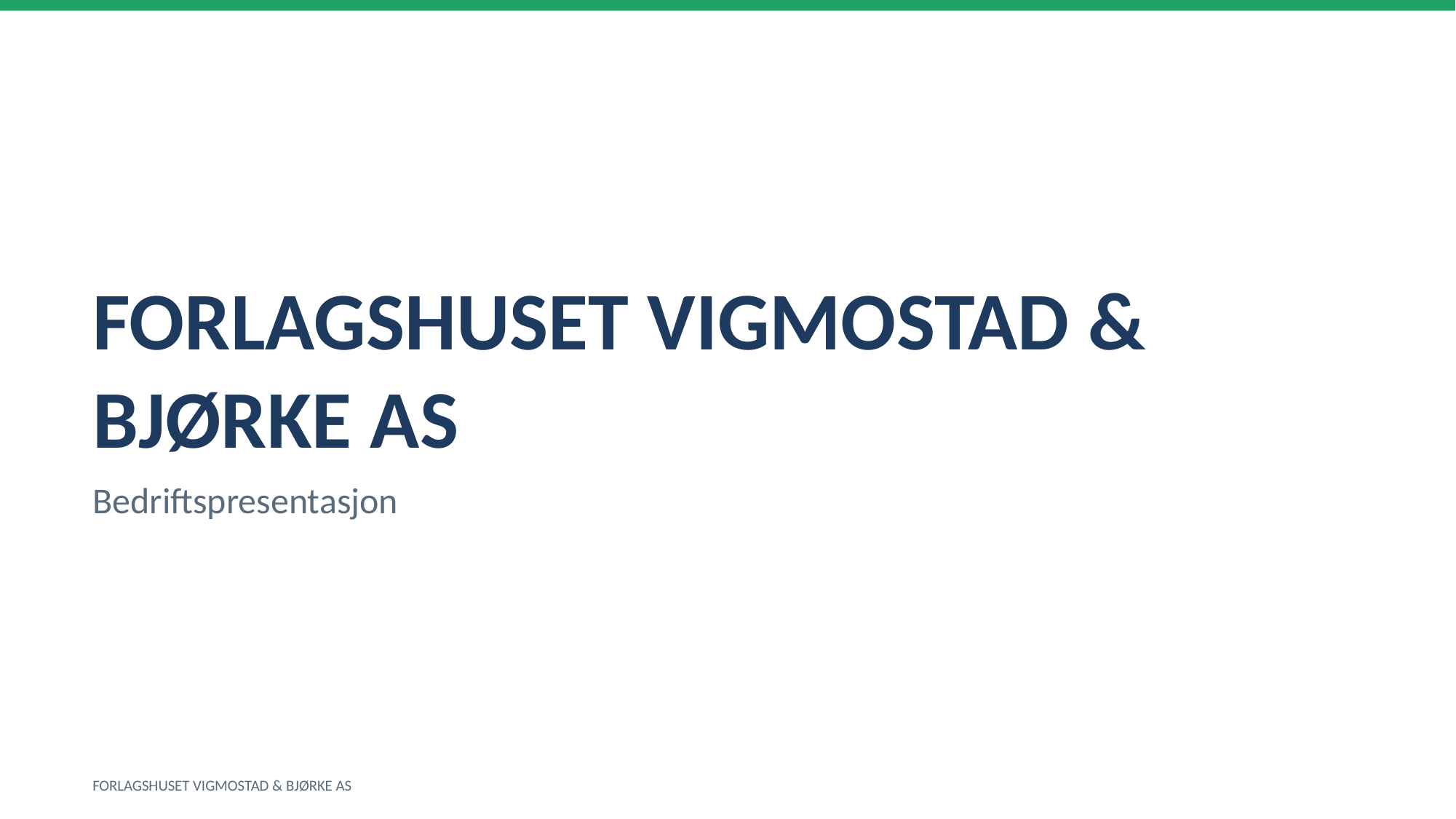

FORLAGSHUSET VIGMOSTAD & BJØRKE AS
Bedriftspresentasjon
FORLAGSHUSET VIGMOSTAD & BJØRKE AS